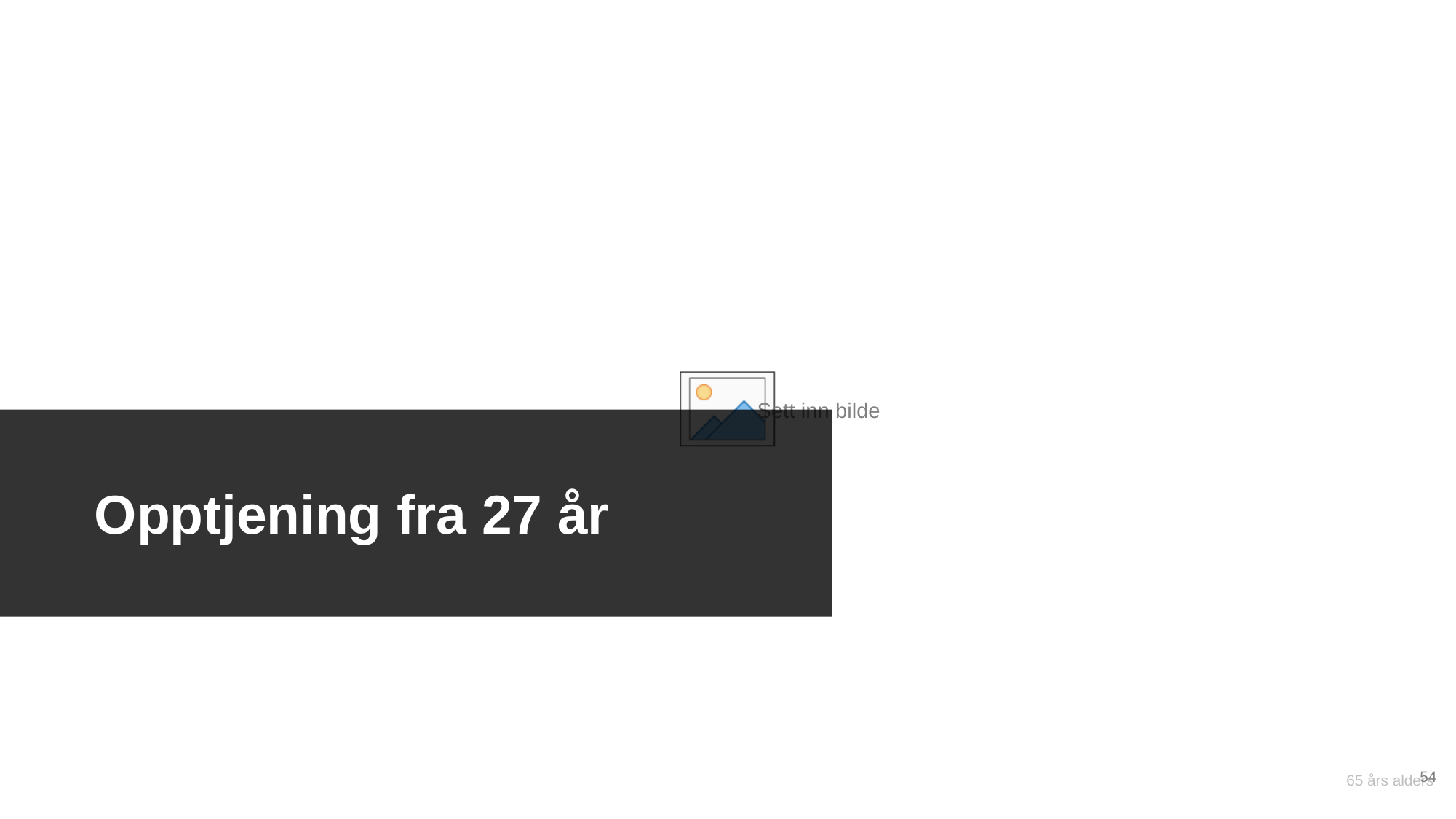

Opptjening fra 27 år

54
65 års alders